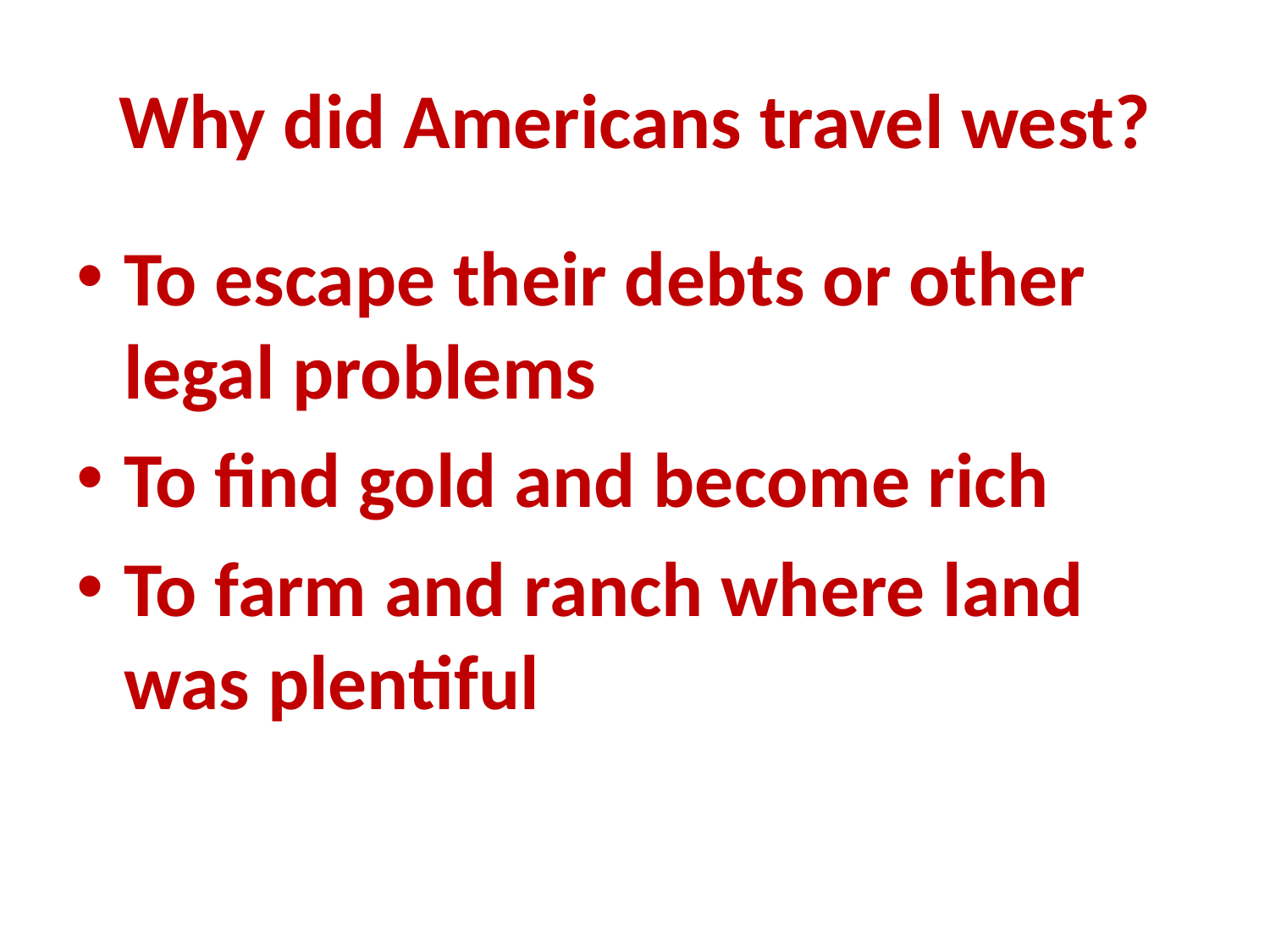

# Why did Americans travel west?
To escape their debts or other legal problems
To find gold and become rich
To farm and ranch where land was plentiful